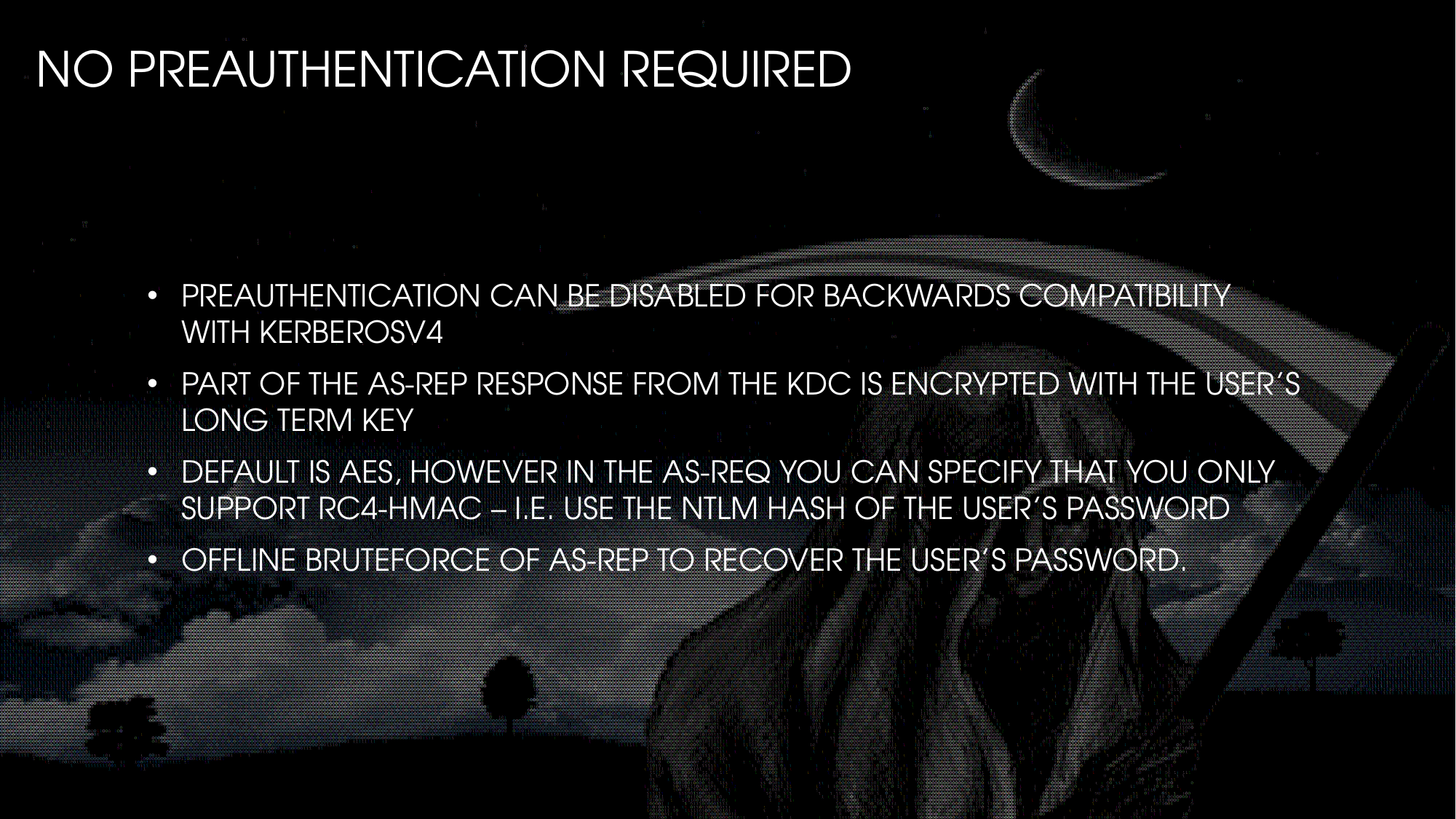

# No Preauthentication Required
Preauthentication can be disabled for backwards compatibility with Kerberosv4
Part of the AS-REP response from the KDC is encrypted with the user’s long term key
Default is AES, however in the AS-REQ you can specify that you only support RC4-HMAC – i.e. use the NTLM hash of the user’s password
Offline bruteforce of AS-REP to recover the user’s password.